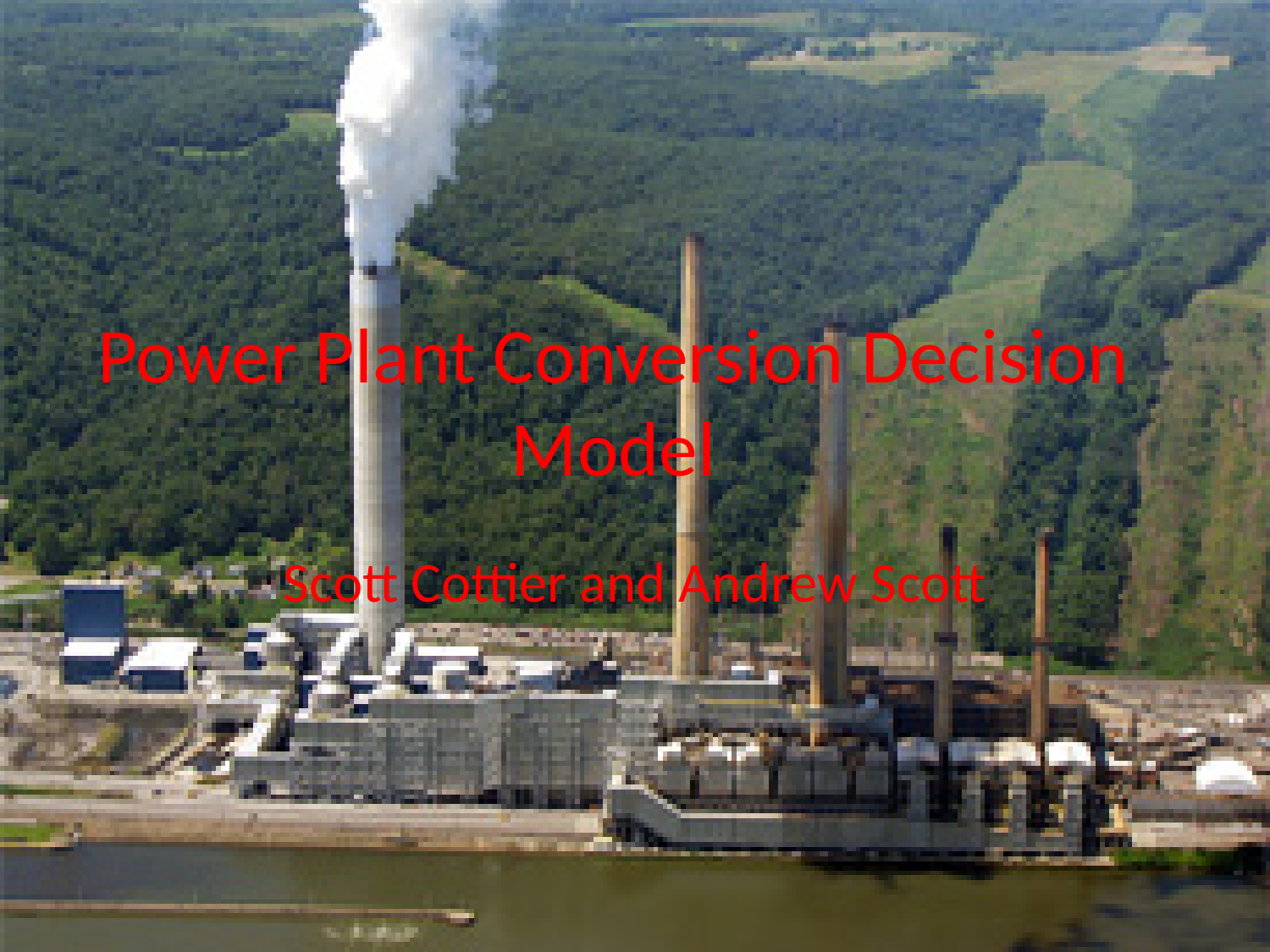

# Power Plant Conversion Decision Model
Scott Cottier and Andrew Scott